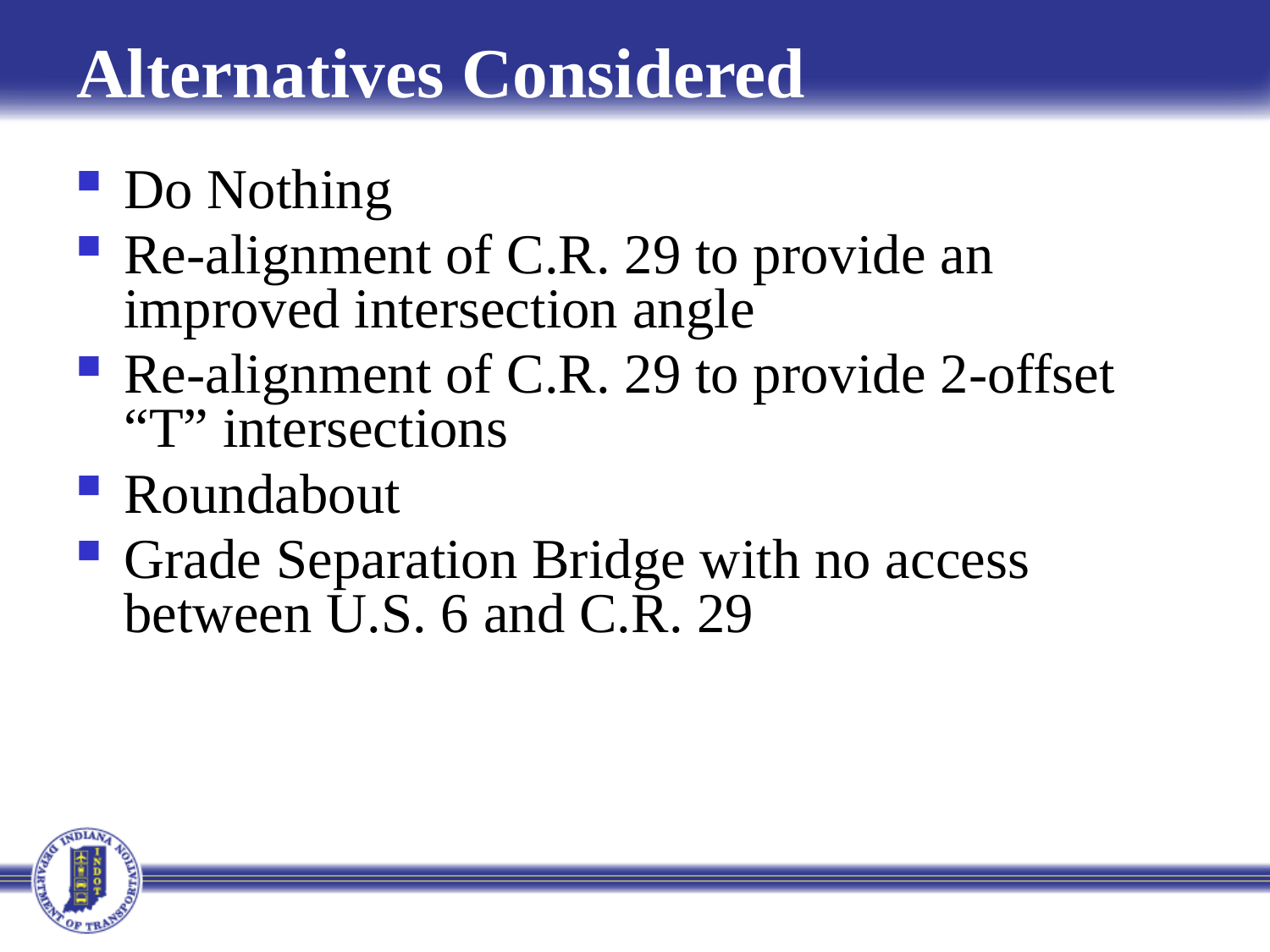

# Alternatives Considered
Do Nothing
Re-alignment of C.R. 29 to provide an improved intersection angle
Re-alignment of C.R. 29 to provide 2-offset “T” intersections
Roundabout
Grade Separation Bridge with no access between U.S. 6 and C.R. 29